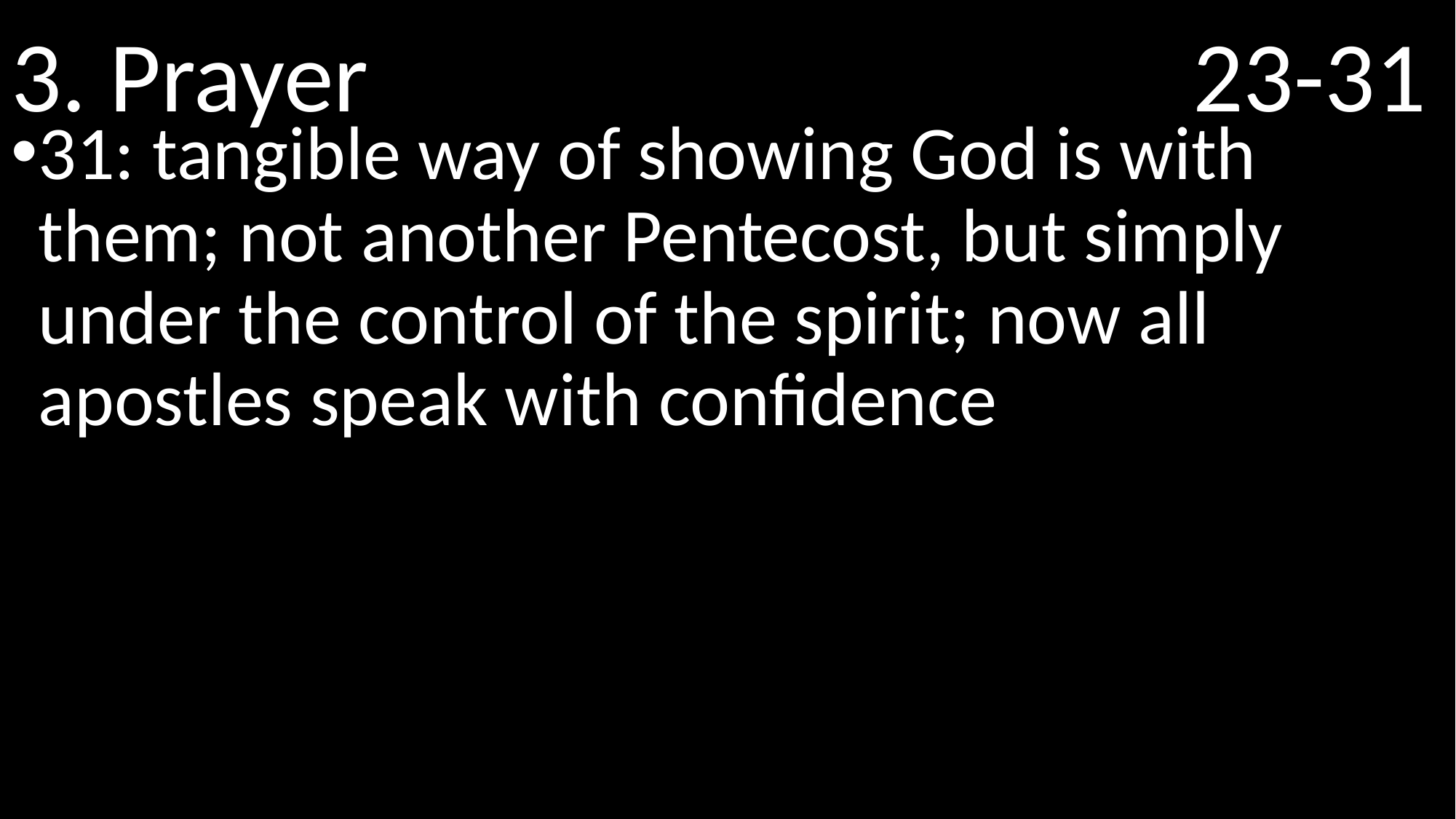

# 3. Prayer							    23-31
31: tangible way of showing God is with them; not another Pentecost, but simply under the control of the spirit; now all apostles speak with confidence